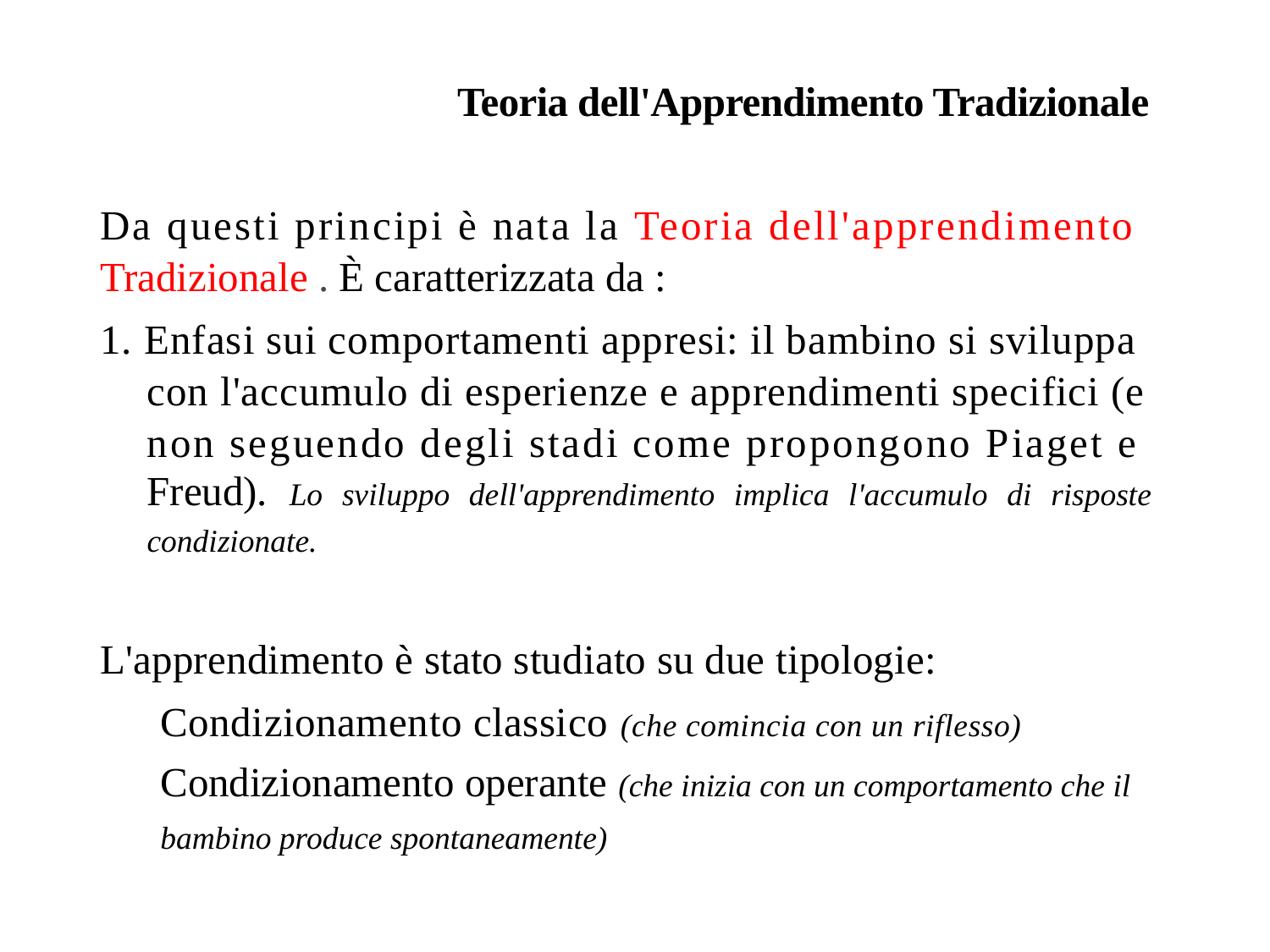

Teoria dell'Apprendimento Tradizionale
Da questi principi è nata la Teoria dell'apprendimento
Tradizionale . È caratterizzata da :
1. Enfasi sui comportamenti appresi: il bambino si sviluppa
con l'accumulo di esperienze e apprendimenti specifici (e
non seguendo degli stadi come propongono Piaget e
Freud). Lo sviluppo dell'apprendimento implica l'accumulo di risposte condizionate.
L'apprendimento è stato studiato su due tipologie:
Condizionamento classico (che comincia con un riflesso)
Condizionamento operante (che inizia con un comportamento che il bambino produce spontaneamente)